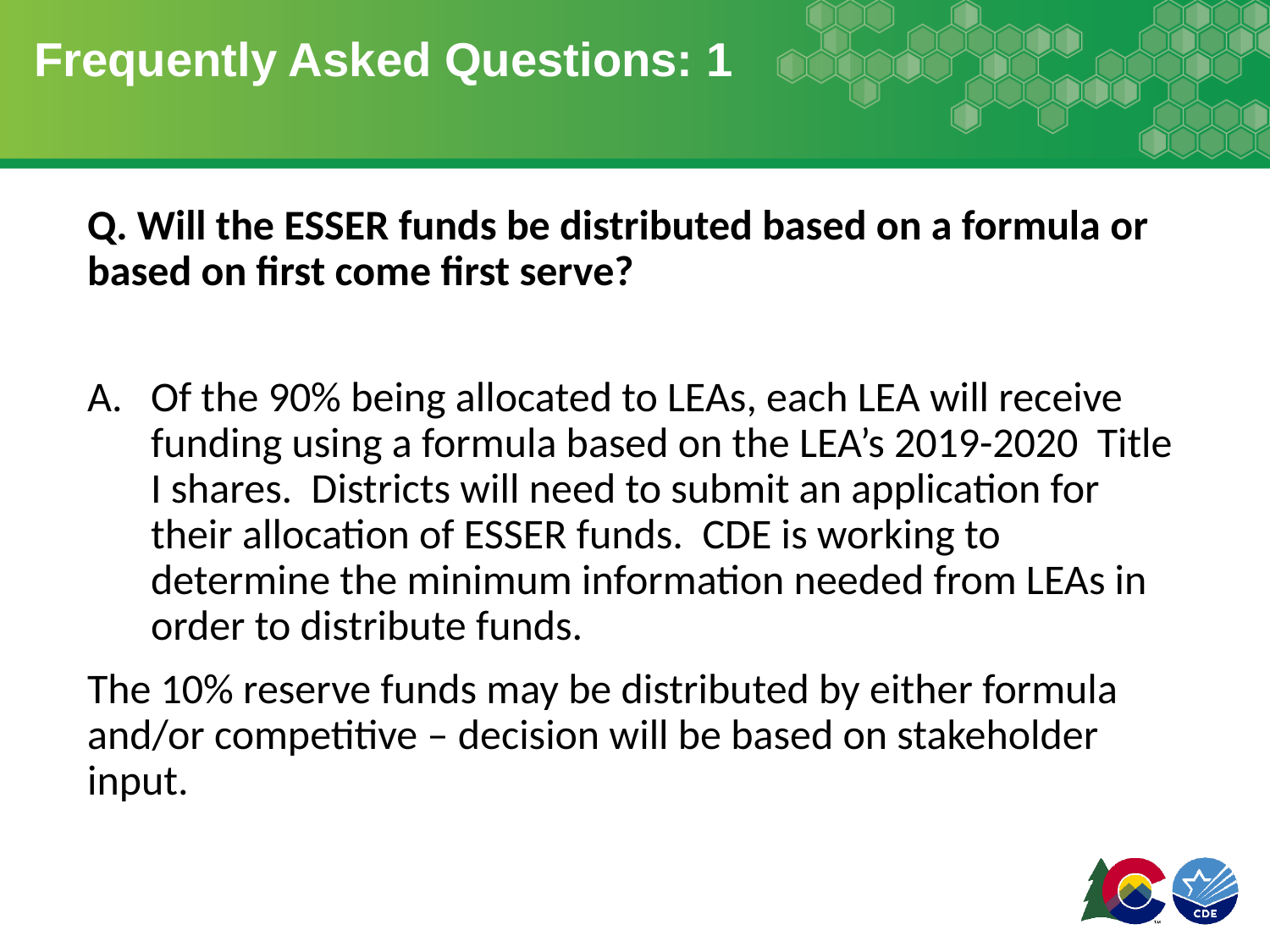

# Frequently Asked Questions: 1
Q. Will the ESSER funds be distributed based on a formula or based on first come first serve?

Of the 90% being allocated to LEAs, each LEA will receive funding using a formula based on the LEA’s 2019-2020  Title I shares.  Districts will need to submit an application for their allocation of ESSER funds.  CDE is working to determine the minimum information needed from LEAs in order to distribute funds.
The 10% reserve funds may be distributed by either formula and/or competitive – decision will be based on stakeholder input.